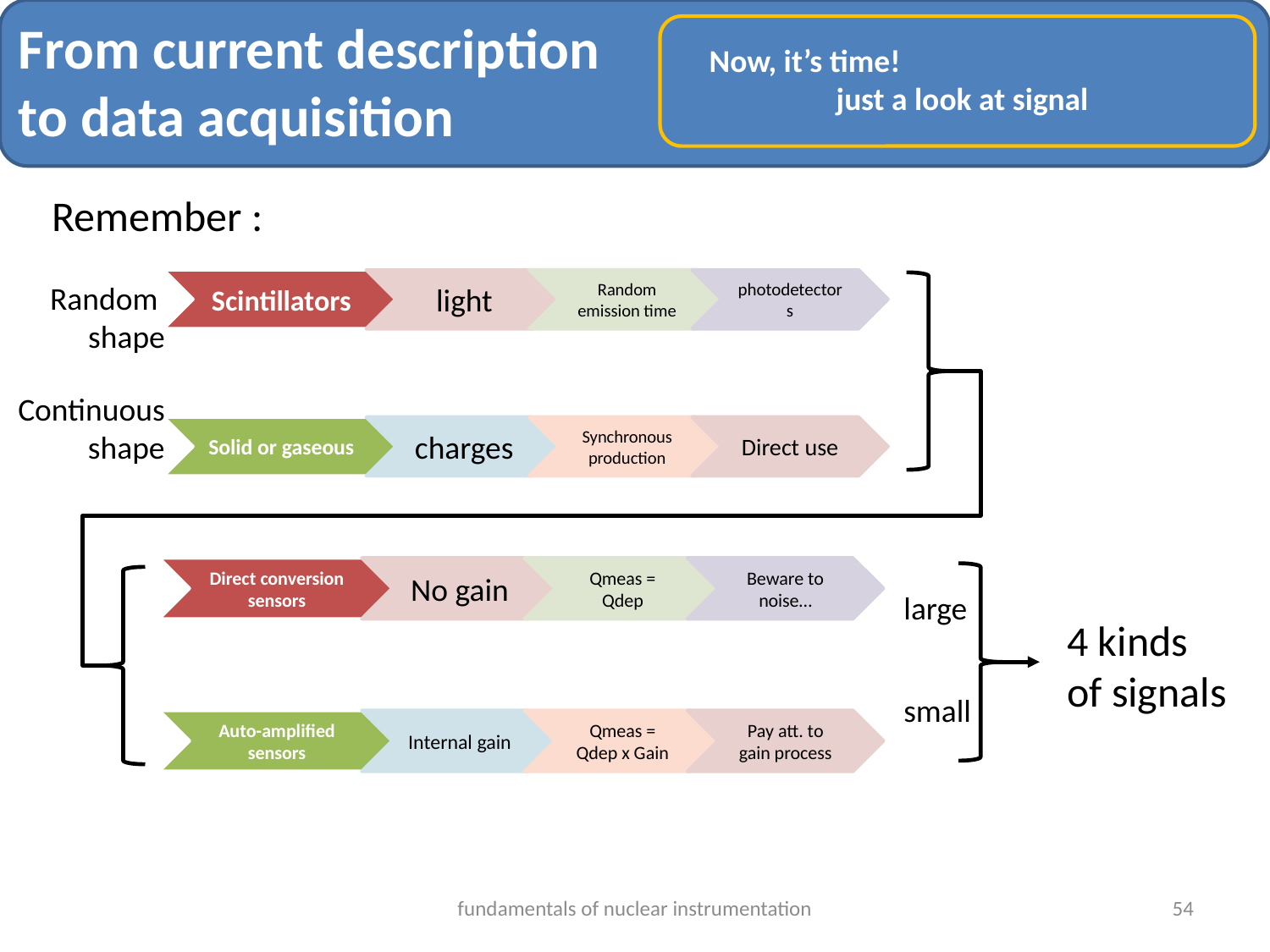

From current description
to data acquisition

Now, it’s time!
	just a look at signal
Remember :
Scintillators
light
Solid or gaseous
charges
Random emission time
Synchronous production
photodetectors
Direct use
Random
shape

Continuous
shape
Direct conversion sensors
No gain
Auto-amplified sensors
Internal gain
Qmeas = Qdep
Qmeas = Qdep x Gain
Beware to noise…
Pay att. to gain process

large
4 kinds
of signals
small
fundamentals of nuclear instrumentation
54